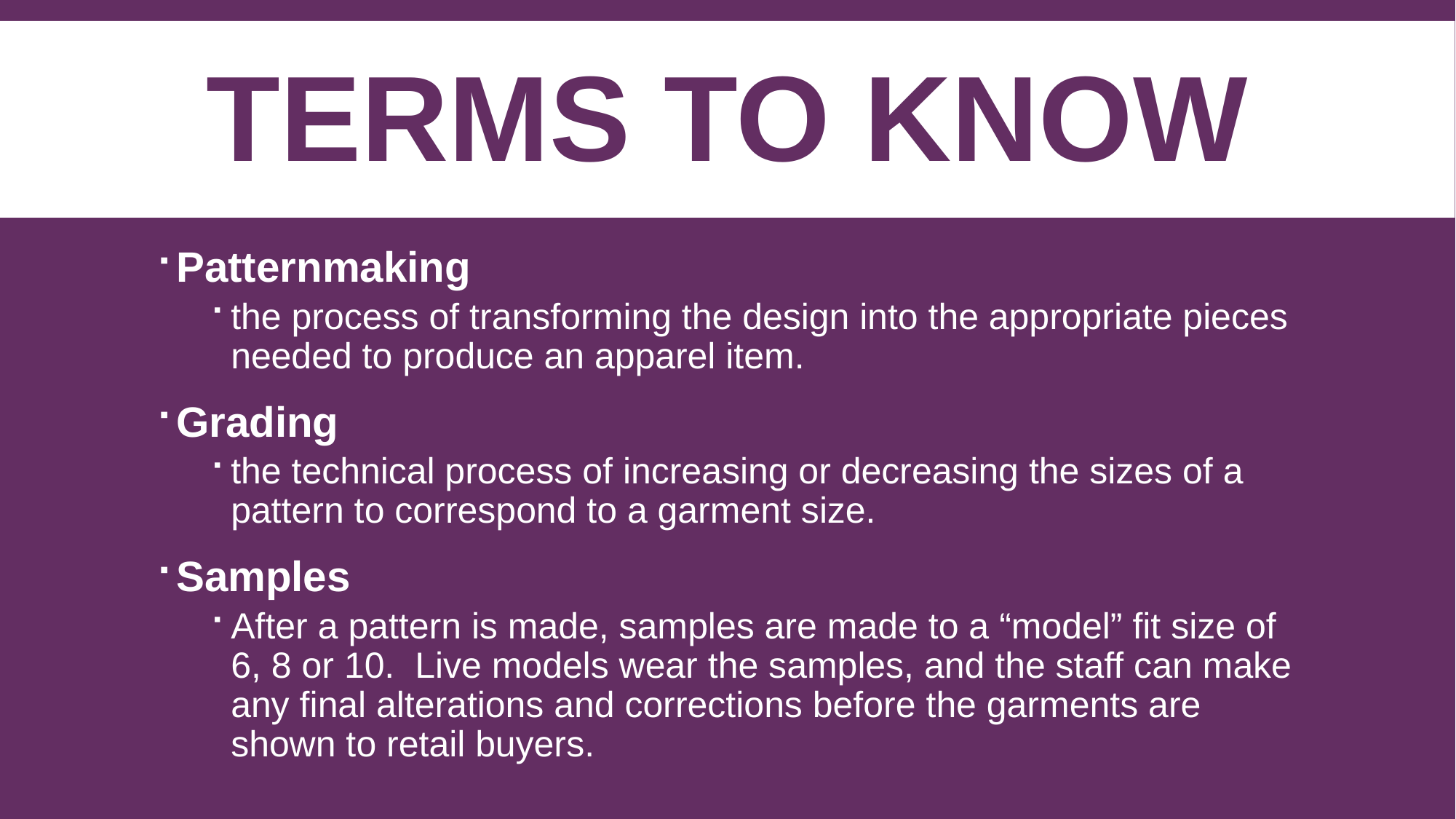

# Terms to know
Patternmaking
the process of transforming the design into the appropriate pieces needed to produce an apparel item.
Grading
the technical process of increasing or decreasing the sizes of a pattern to correspond to a garment size.
Samples
After a pattern is made, samples are made to a “model” fit size of 6, 8 or 10.  Live models wear the samples, and the staff can make any final alterations and corrections before the garments are shown to retail buyers.